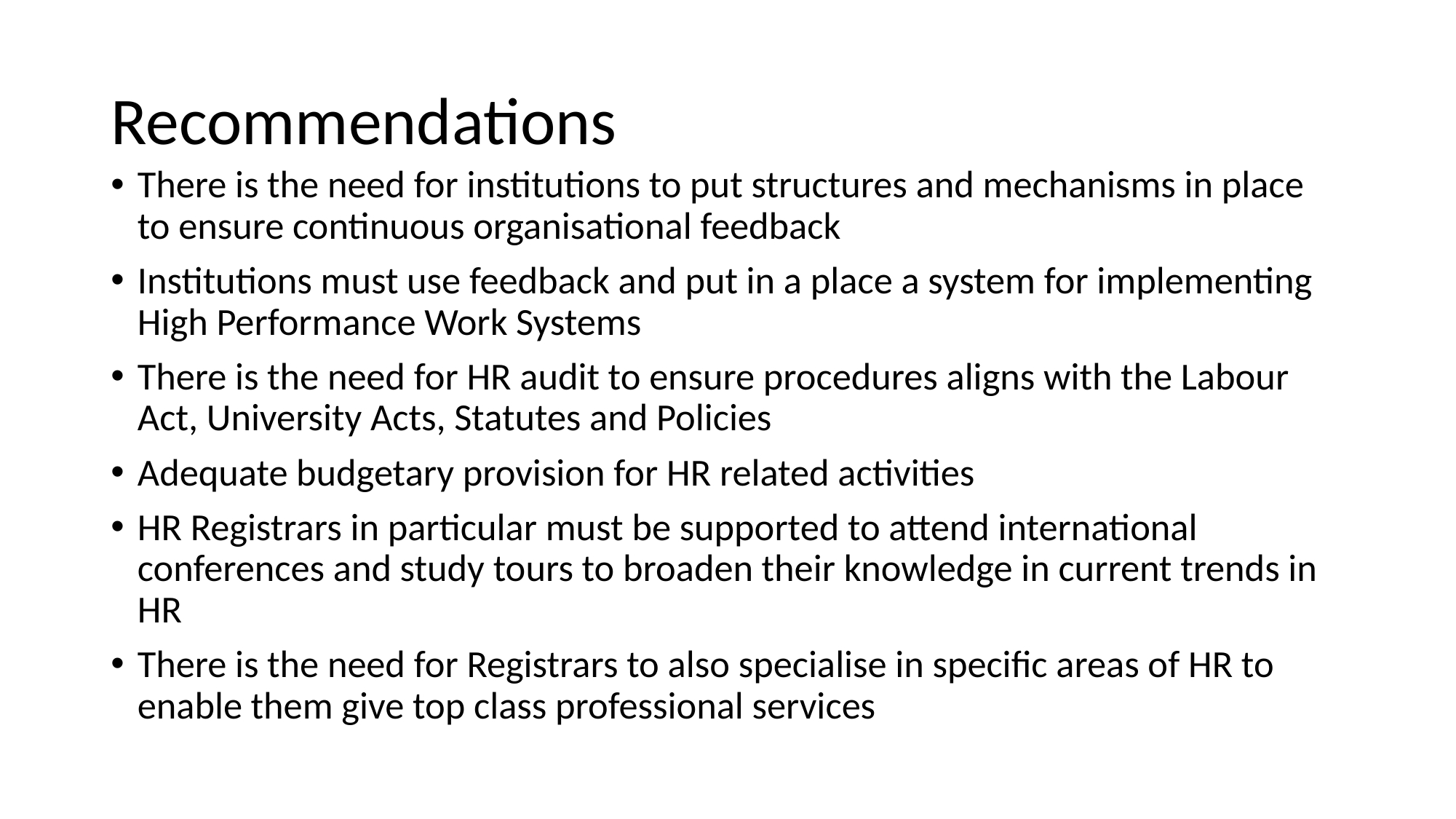

# Recommendations
There is the need for institutions to put structures and mechanisms in place to ensure continuous organisational feedback
Institutions must use feedback and put in a place a system for implementing High Performance Work Systems
There is the need for HR audit to ensure procedures aligns with the Labour Act, University Acts, Statutes and Policies
Adequate budgetary provision for HR related activities
HR Registrars in particular must be supported to attend international conferences and study tours to broaden their knowledge in current trends in HR
There is the need for Registrars to also specialise in specific areas of HR to enable them give top class professional services